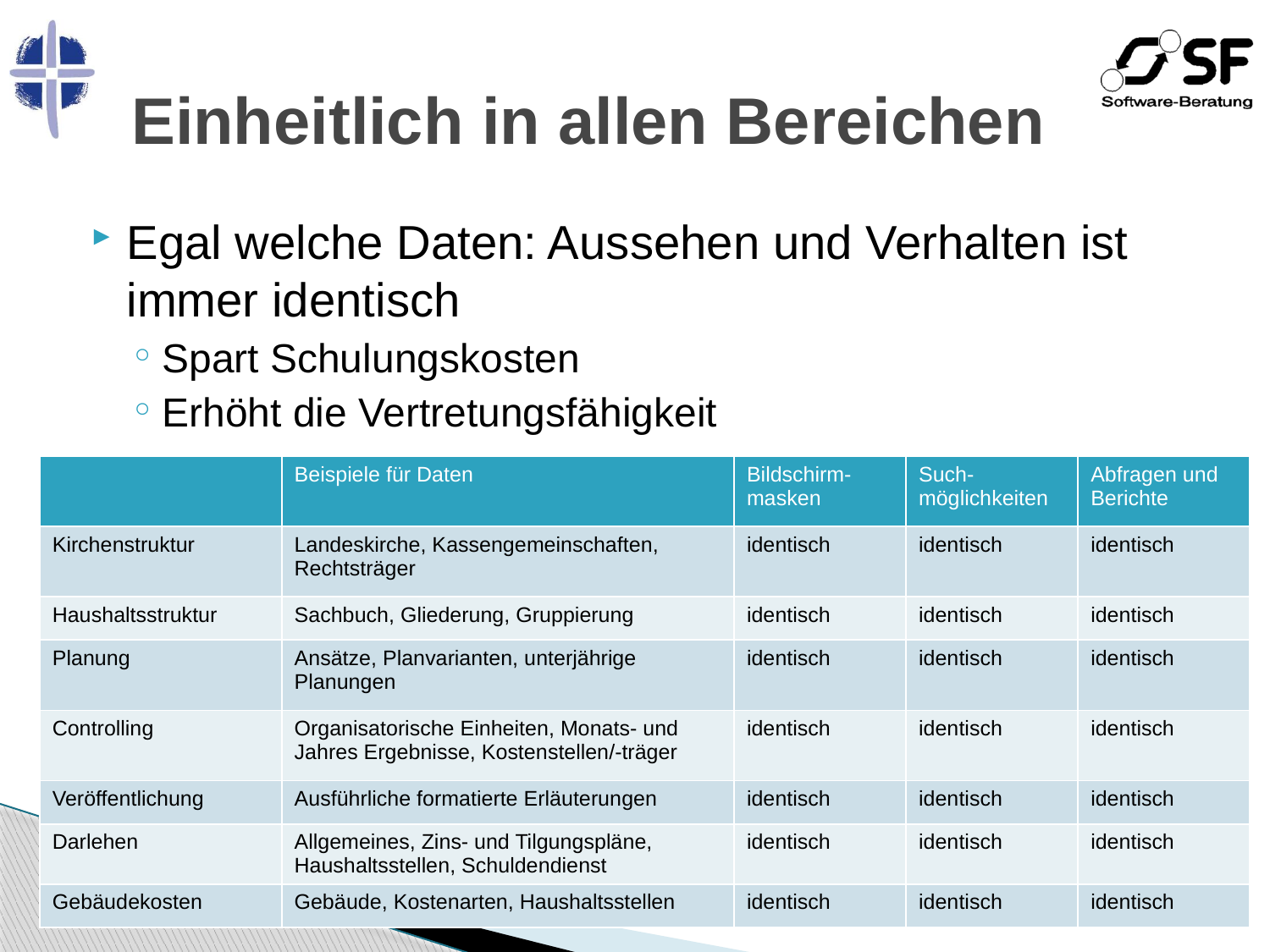

# Einheitlich in allen Bereichen
Egal welche Daten: Aussehen und Verhalten ist immer identisch
Spart Schulungskosten
Erhöht die Vertretungsfähigkeit

|  | Beispiele für Daten | Bildschirm-masken | Such-möglichkeiten | Abfragen und Berichte |
| --- | --- | --- | --- | --- |
| Kirchenstruktur | Landeskirche, Kassengemeinschaften, Rechtsträger | identisch | identisch | identisch |
| Haushaltsstruktur | Sachbuch, Gliederung, Gruppierung | identisch | identisch | identisch |
| Planung | Ansätze, Planvarianten, unterjährige Planungen | identisch | identisch | identisch |
| Controlling | Organisatorische Einheiten, Monats- und Jahres Ergebnisse, Kostenstellen/-träger | identisch | identisch | identisch |
| Veröffentlichung | Ausführliche formatierte Erläuterungen | identisch | identisch | identisch |
| Darlehen | Allgemeines, Zins- und Tilgungspläne, Haushaltsstellen, Schuldendienst | identisch | identisch | identisch |
| Gebäudekosten | Gebäude, Kostenarten, Haushaltsstellen | identisch | identisch | identisch |